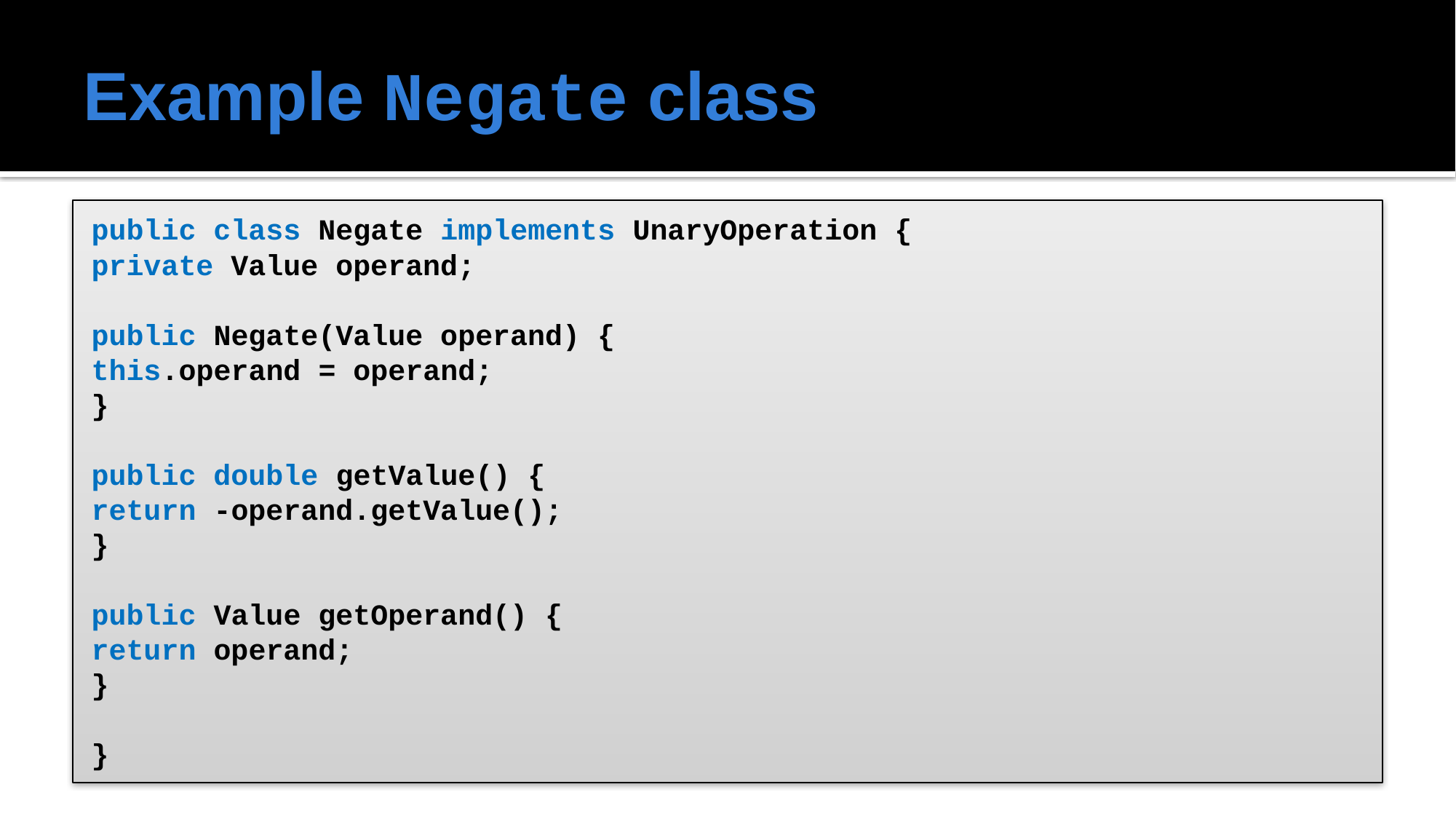

# Example Negate class
public class Negate implements UnaryOperation {
	private Value operand;

	public Negate(Value operand) {
		this.operand = operand;
	}

	public double getValue() {
		return -operand.getValue();
	}

	public Value getOperand() {
		return operand;
	}

}